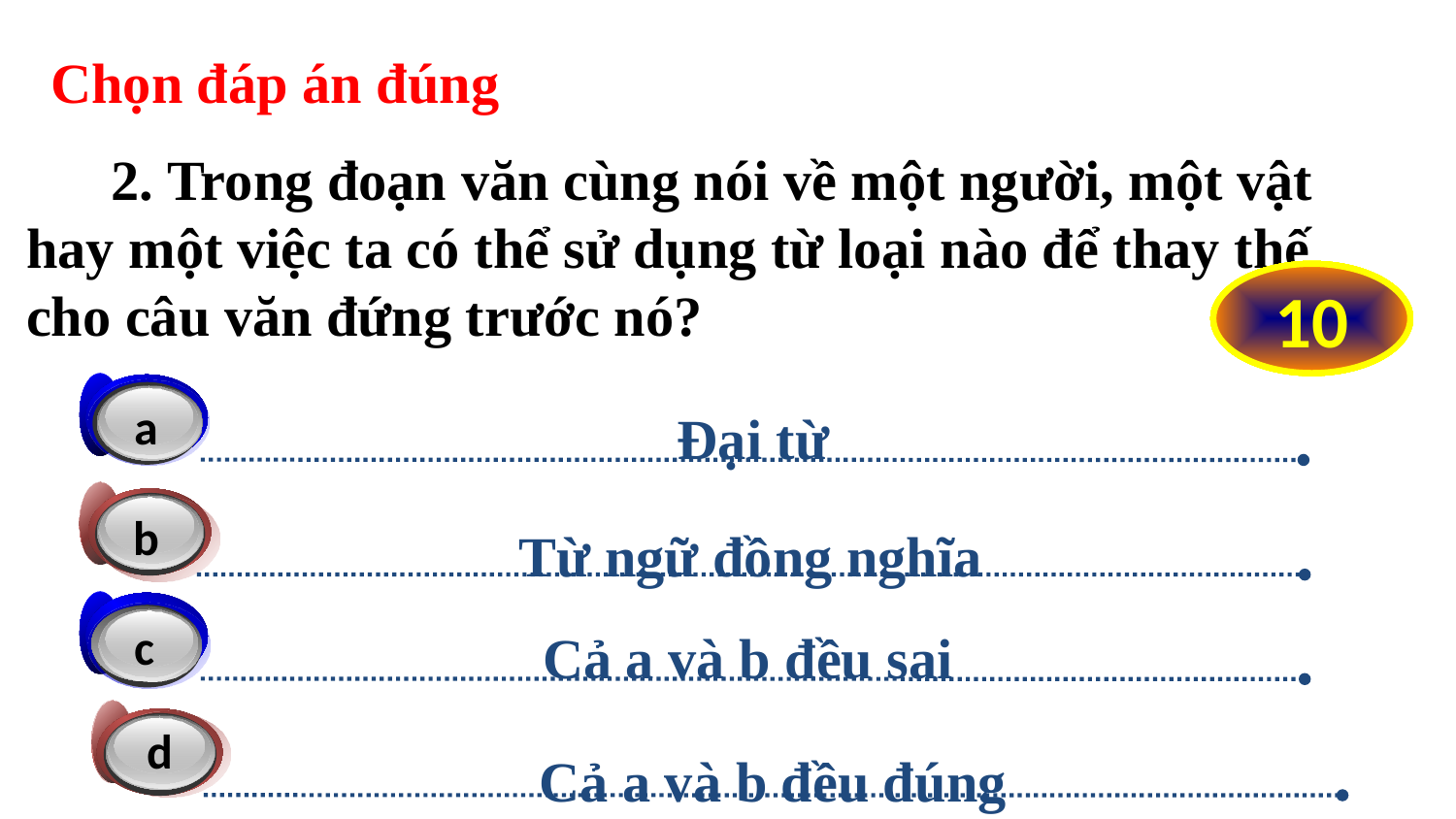

Chọn đáp án đúng
      2. Trong đoạn văn cùng nói về một người, một vật hay một việc ta có thể sử dụng từ loại nào để thay thế cho câu văn đứng trước nó?
Hết giờ
1
2
3
4
5
6
7
8
9
10

3

a
Đại từ

b
Từ ngữ đồng nghĩa

3

c

Cả a và b đều sai

d

Cả a và b đều đúng